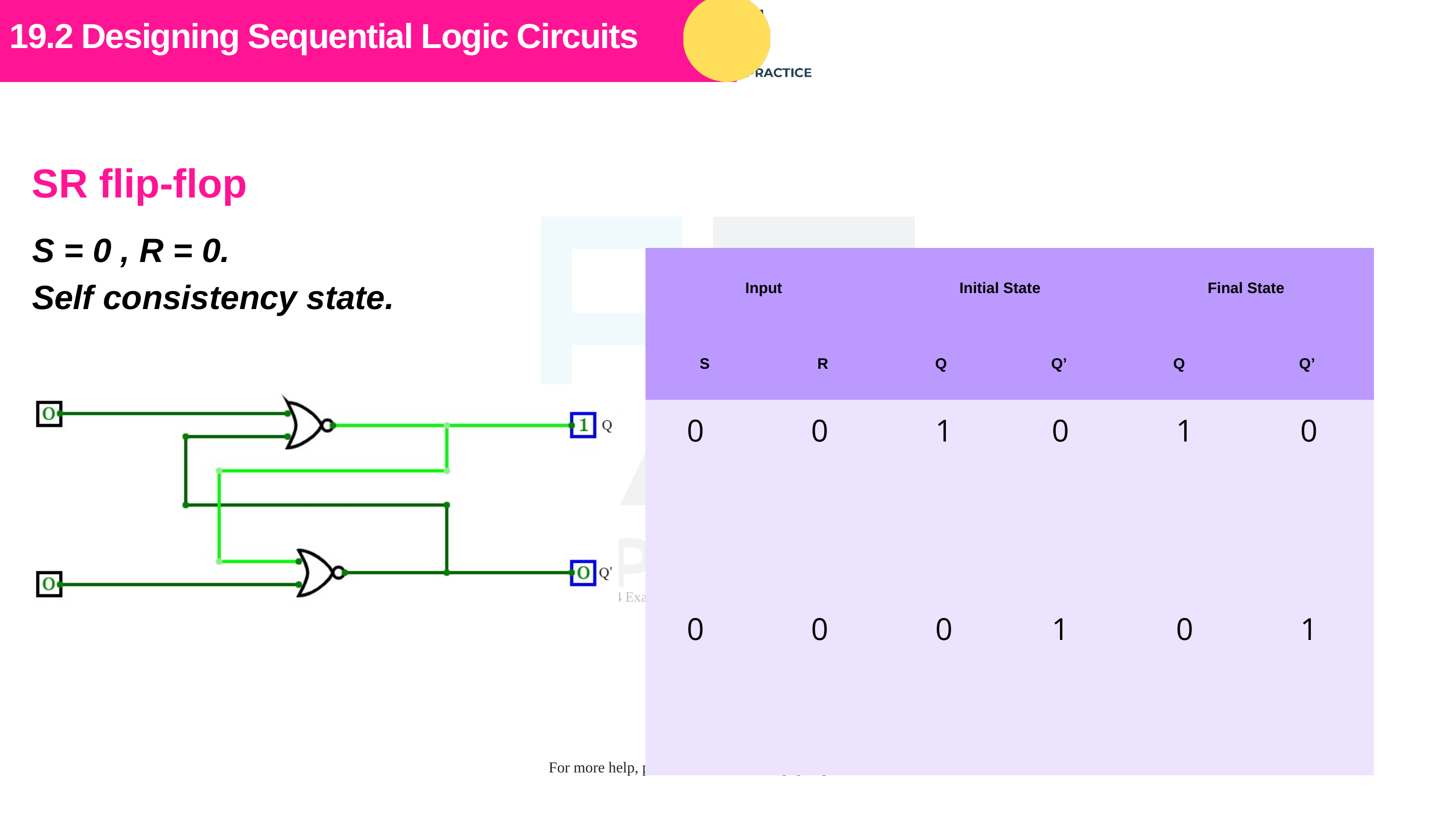

Subtopic 1
19.2 Designing Sequential Logic Circuits
SR flip-flop
S = 0 , R = 0.
Self consistency state.
| Input | Input | Initial State | Initial State | Final State | Final State |
| --- | --- | --- | --- | --- | --- |
| S | R | Q | Q’ | Q | Q’ |
|  |  |  |  |  |  |
|  |  |  |  |  |  |
|  |  |  |  |  |  |
|  |  |  |  |  |  |
|  |  |  |  |  |  |
|  |  |  |  |  |  |

0
0
1
0
1
0
0
0
0
1
0
1